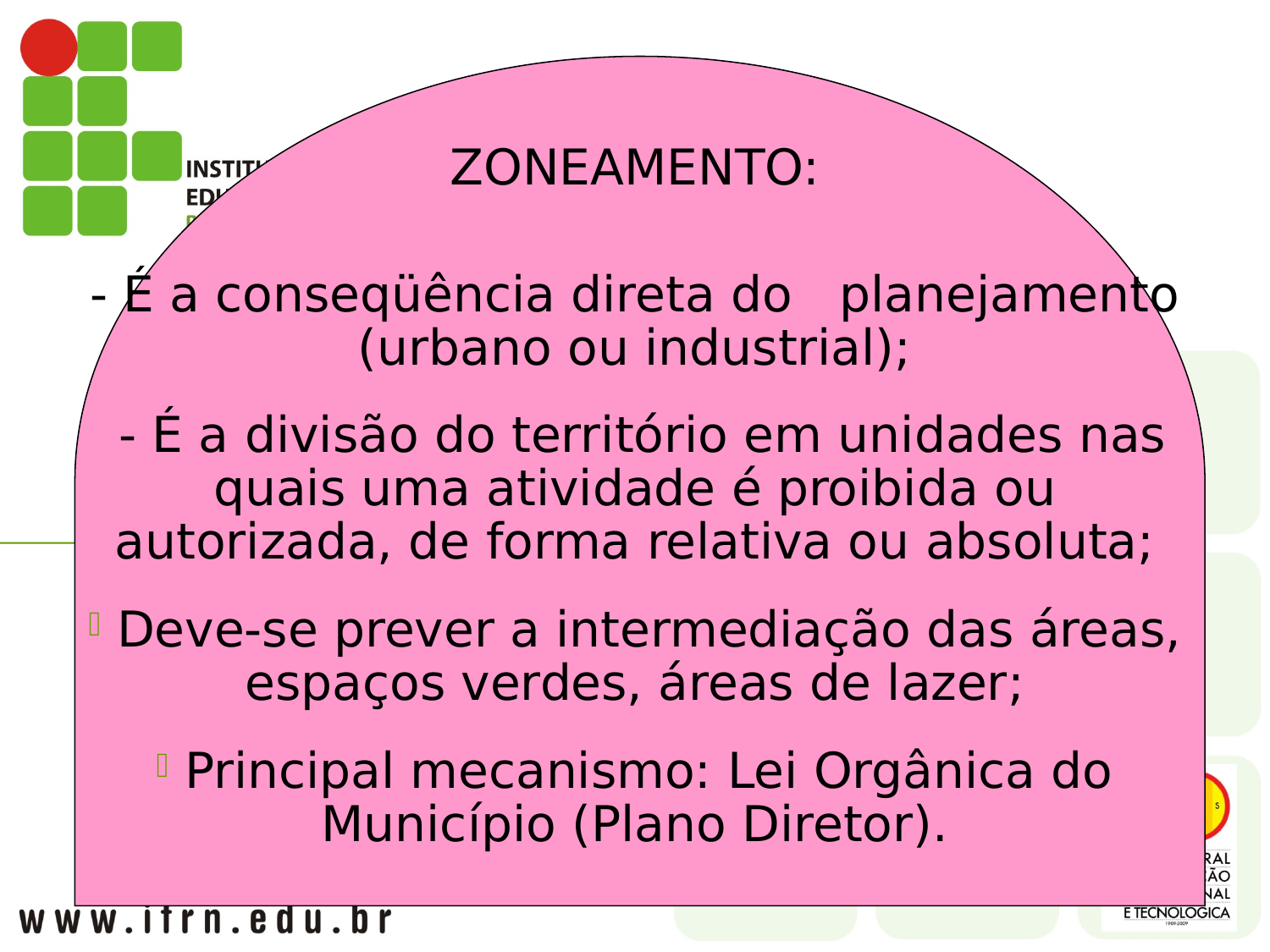

ZONEAMENTO:

- É a conseqüência direta do   planejamento (urbano ou industrial);
 - É a divisão do território em unidades nas quais uma atividade é proibida ou autorizada, de forma relativa ou absoluta;
 Deve-se prever a intermediação das áreas, espaços verdes, áreas de lazer;
 Principal mecanismo: Lei Orgânica do Município (Plano Diretor).